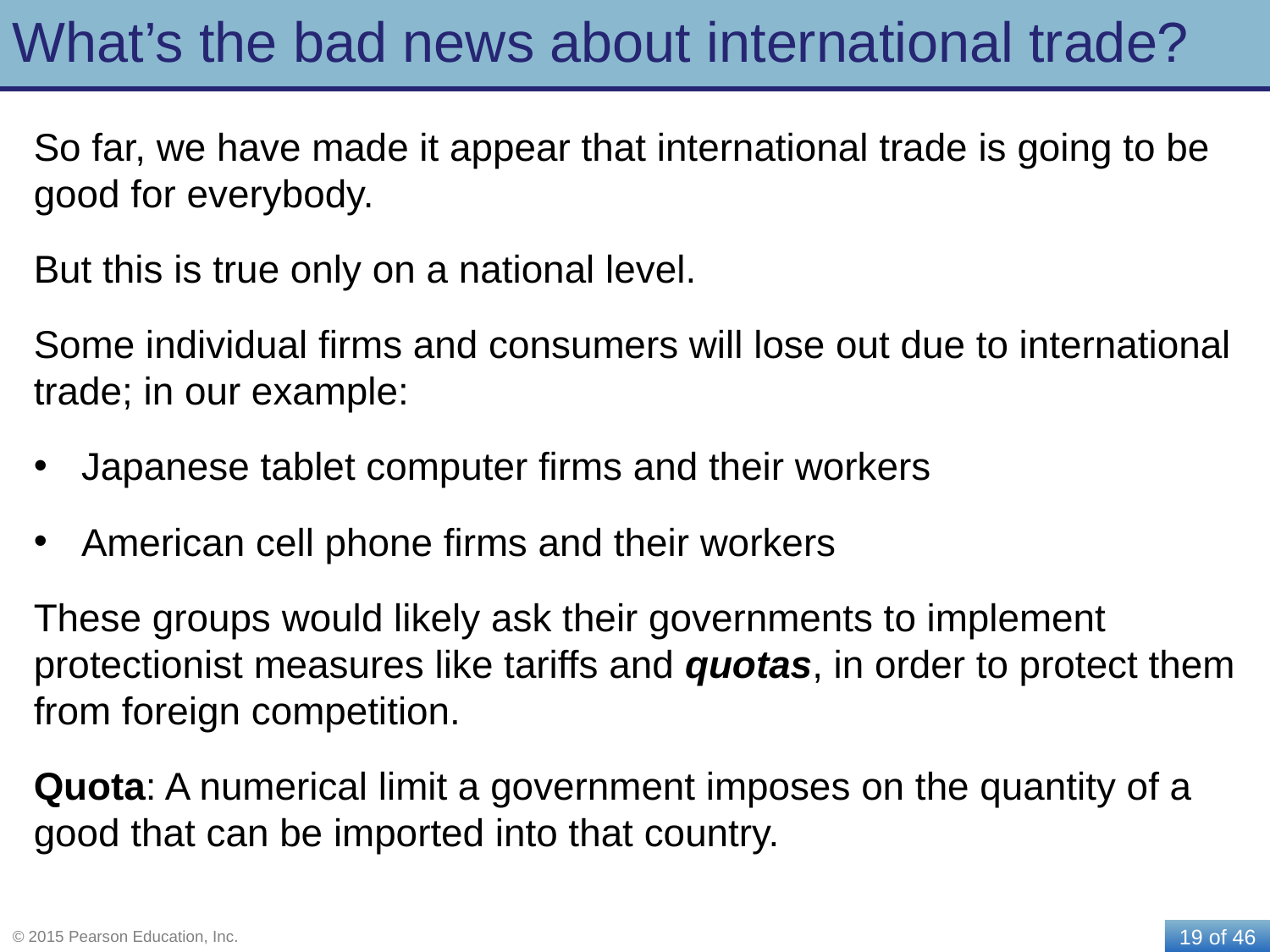

# What’s the bad news about international trade?
So far, we have made it appear that international trade is going to be good for everybody.
But this is true only on a national level.
Some individual firms and consumers will lose out due to international trade; in our example:
Japanese tablet computer firms and their workers
American cell phone firms and their workers
These groups would likely ask their governments to implement protectionist measures like tariffs and quotas, in order to protect them from foreign competition.
Quota: A numerical limit a government imposes on the quantity of a good that can be imported into that country.